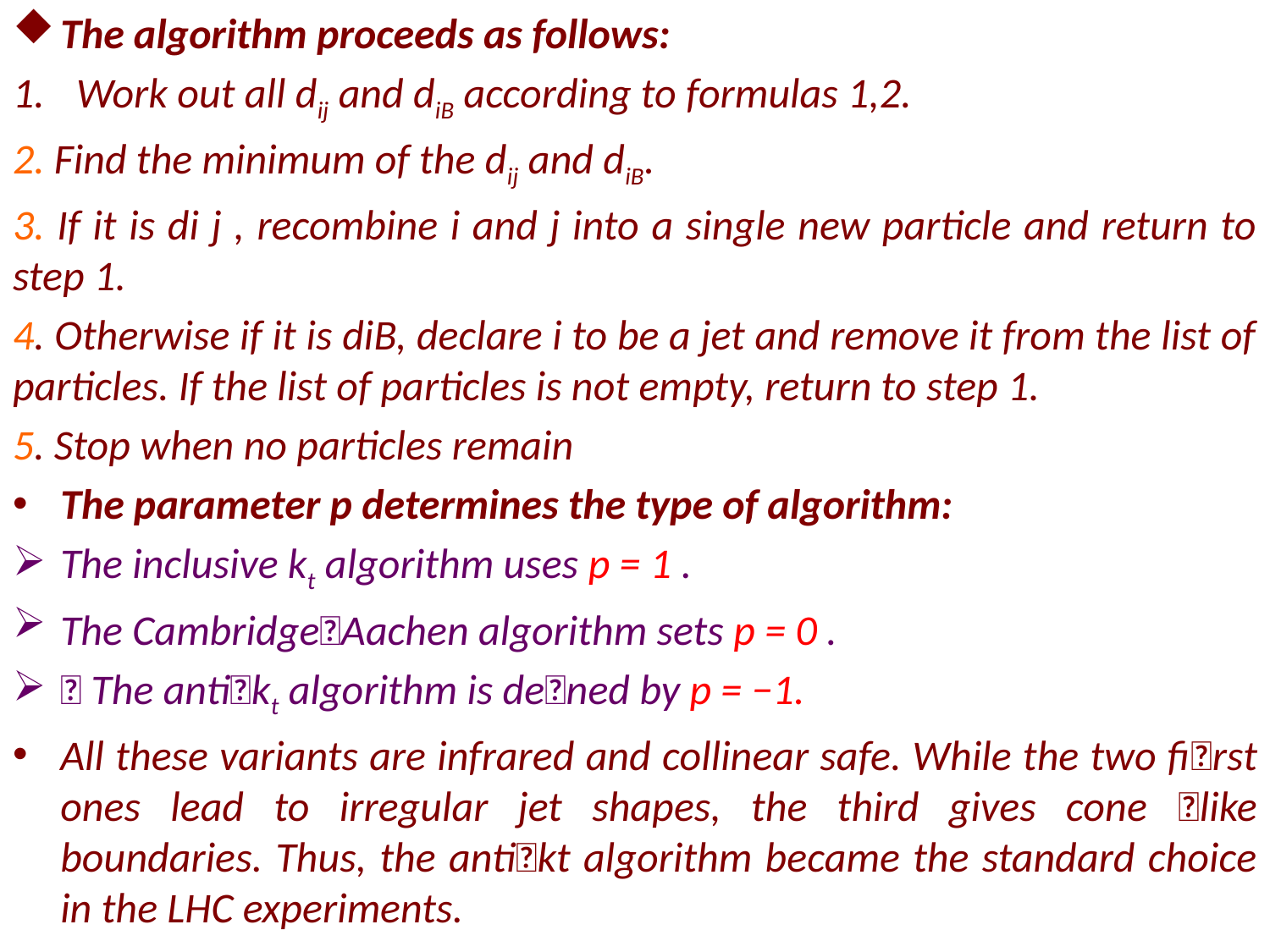

The algorithm proceeds as follows:
Work out all dij and diB according to formulas 1,2.
2. Find the minimum of the dij and diB.
3. If it is di j , recombine i and j into a single new particle and return to step 1.
4. Otherwise if it is diB, declare i to be a jet and remove it from the list of particles. If the list of particles is not empty, return to step 1.
5. Stop when no particles remain
The parameter p determines the type of algorithm:
The inclusive kt algorithm uses p = 1 .
The Cambridge􏰂Aachen algorithm sets p = 0 .
􏰉 The anti􏰂kt algorithm is de􏰅ned by p = −1.
All these variants are infrared and collinear safe. While the two fi􏰅rst ones lead to irregular jet shapes, the third gives cone 􏰂like boundaries. Thus, the anti􏰂kt algorithm became the standard choice in the LHC experiments.